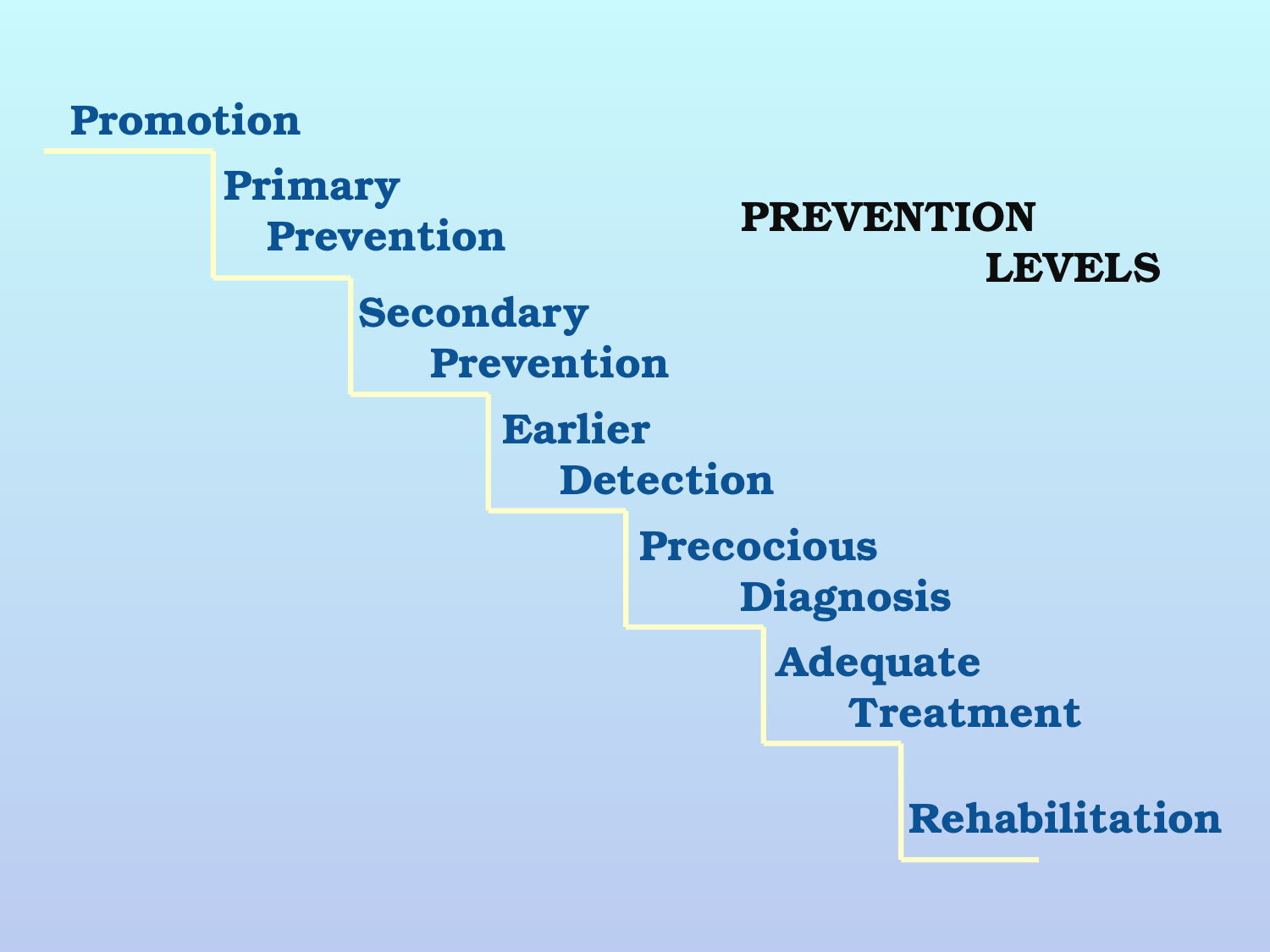

Promotion

Primary
   Prevention

PREVENTION
                 LEVELS

Secondary
     Prevention

Earlier
    Detection

Precocious
       Diagnosis

Adequate
     Treatment

Rehabilitation